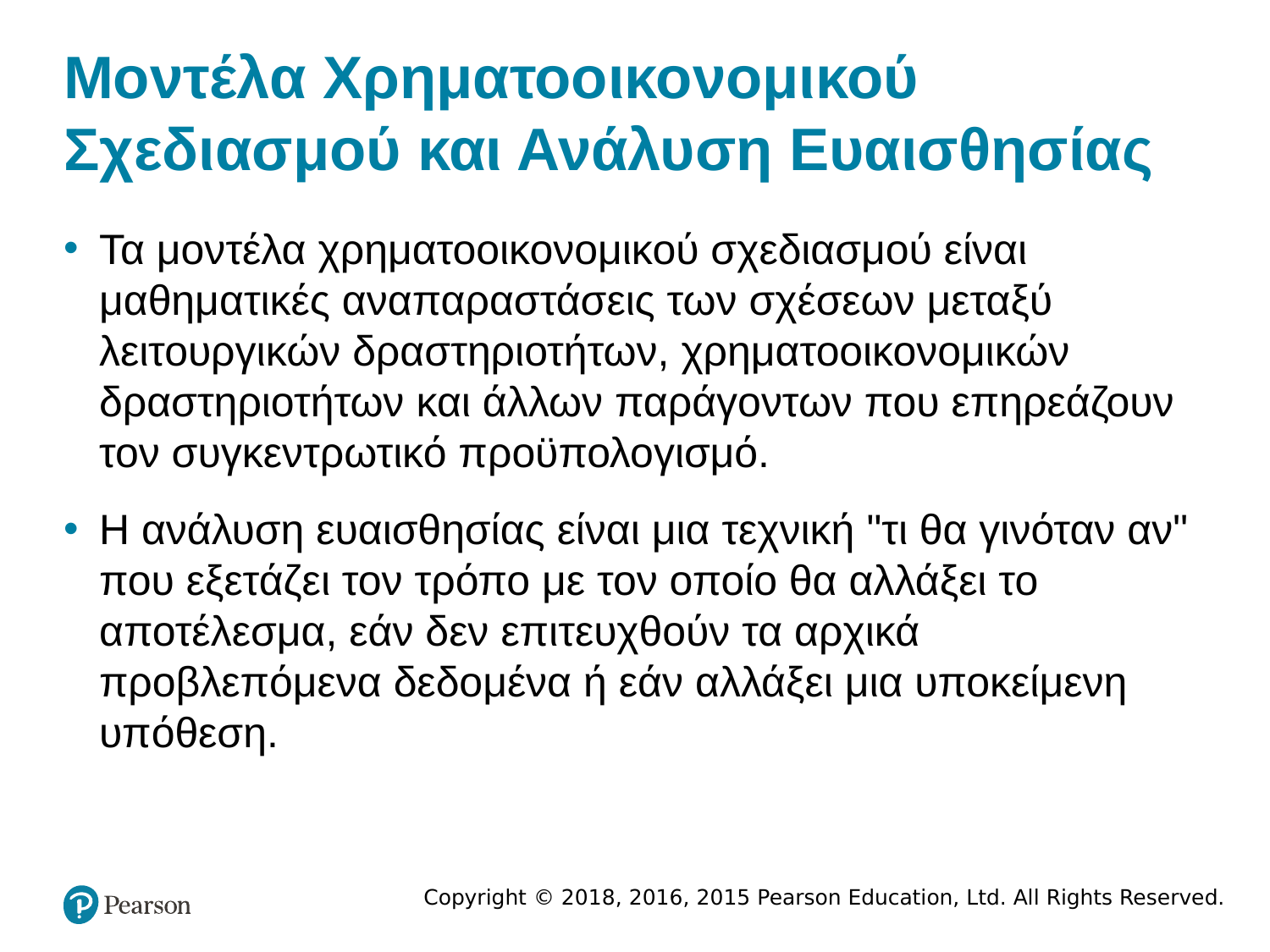

# Μοντέλα Χρηματοοικονομικού Σχεδιασμού και Ανάλυση Ευαισθησίας
Τα μοντέλα χρηματοοικονομικού σχεδιασμού είναι μαθηματικές αναπαραστάσεις των σχέσεων μεταξύ λειτουργικών δραστηριοτήτων, χρηματοοικονομικών δραστηριοτήτων και άλλων παράγοντων που επηρεάζουν τον συγκεντρωτικό προϋπολογισμό.
Η ανάλυση ευαισθησίας είναι μια τεχνική "τι θα γινόταν αν" που εξετάζει τον τρόπο με τον οποίο θα αλλάξει το αποτέλεσμα, εάν δεν επιτευχθούν τα αρχικά προβλεπόμενα δεδομένα ή εάν αλλάξει μια υποκείμενη υπόθεση.